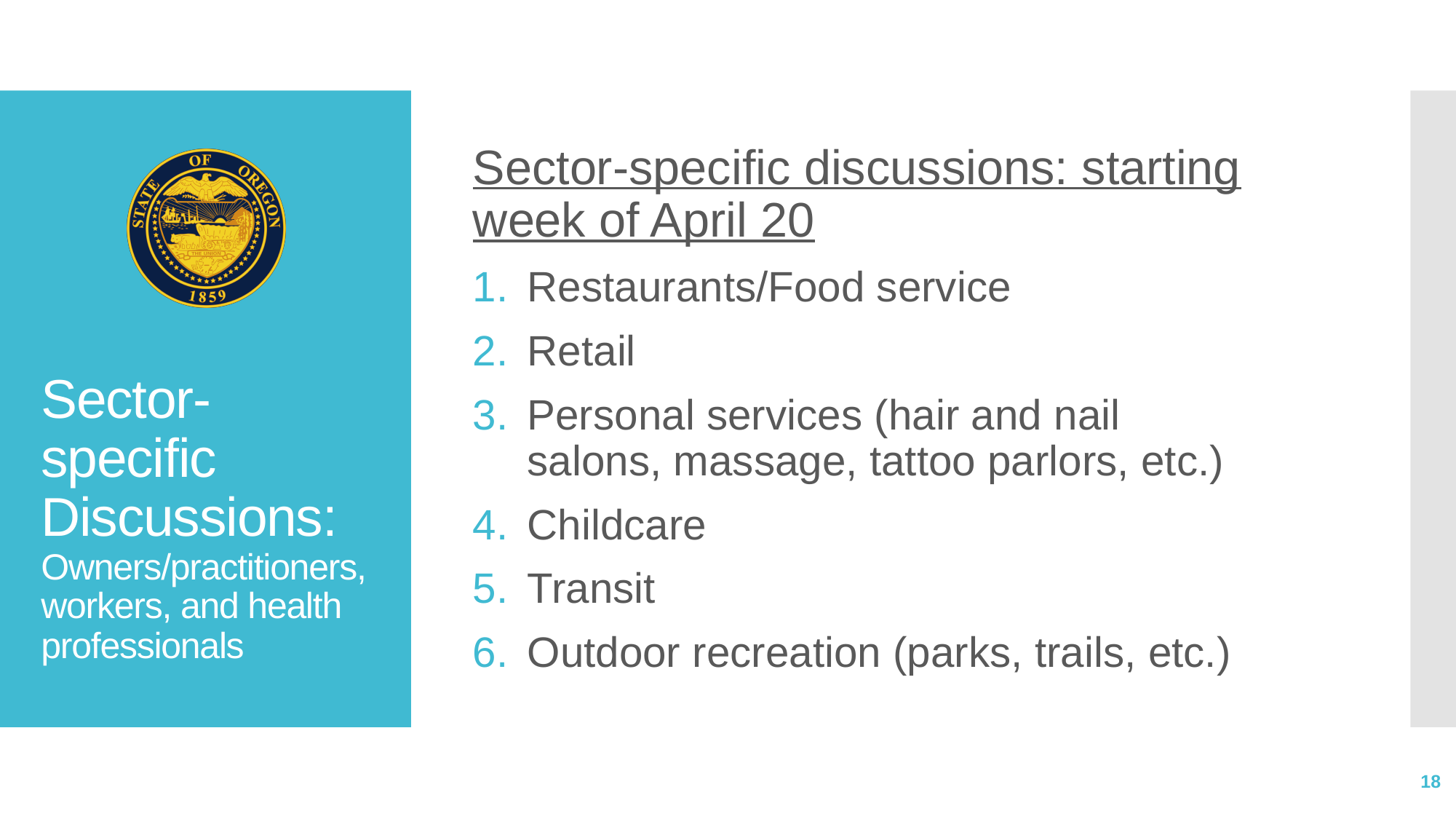

Sector-specific discussions: starting week of April 20
Restaurants/Food service
Retail
Personal services (hair and nail salons, massage, tattoo parlors, etc.)
Childcare
Transit
Outdoor recreation (parks, trails, etc.)
# Sector-specific Discussions: Owners/practitioners, workers, and health professionals
18